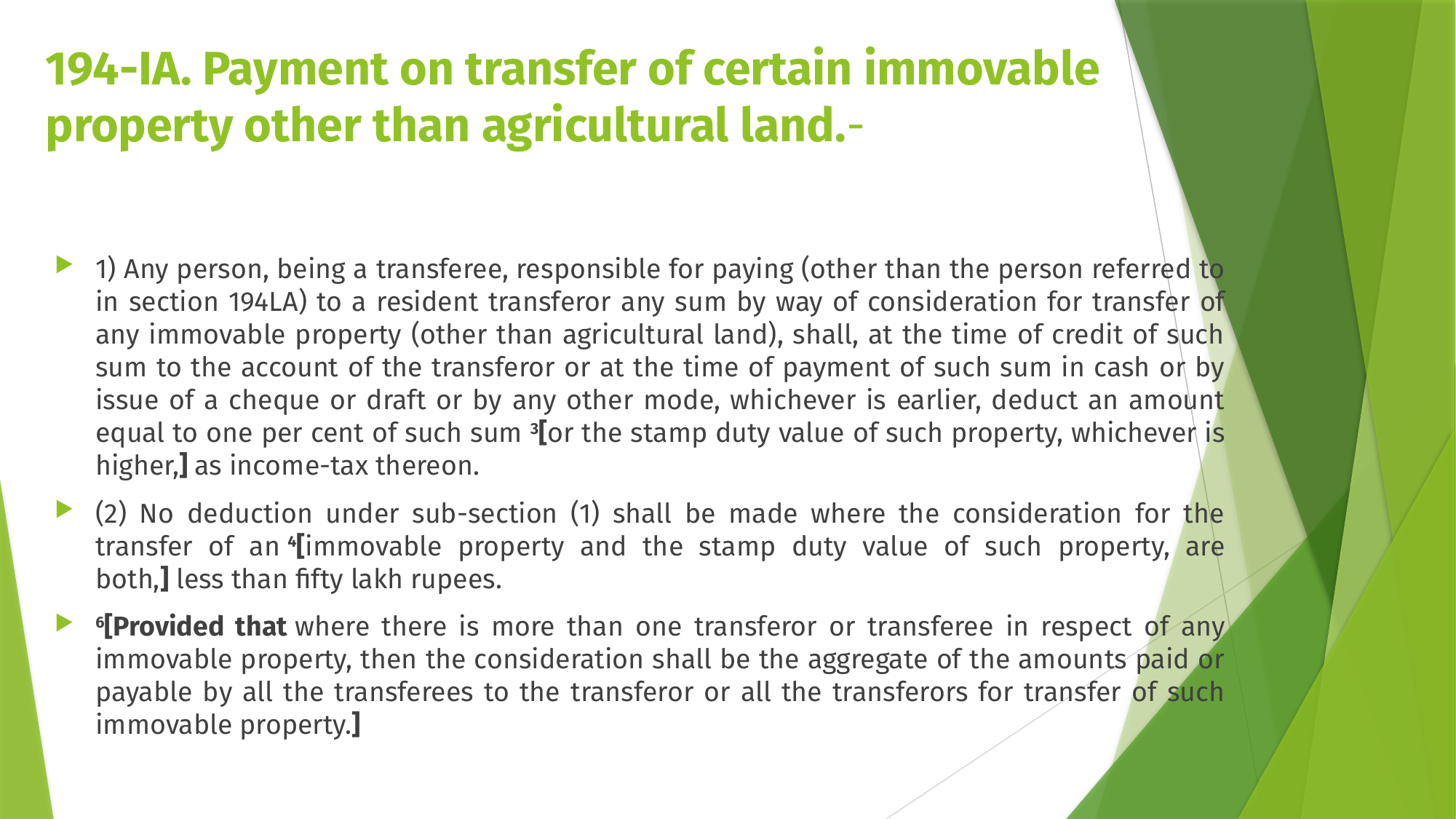

# 194-IA. Payment on transfer of certain immovable property other than agricultural land.-
1) Any person, being a transferee, responsible for paying (other than the person referred to in section 194LA) to a resident transferor any sum by way of consideration for transfer of any immovable property (other than agricultural land), shall, at the time of credit of such sum to the account of the transferor or at the time of payment of such sum in cash or by issue of a cheque or draft or by any other mode, whichever is earlier, deduct an amount equal to one per cent of such sum 3[or the stamp duty value of such property, whichever is higher,] as income-tax thereon.
(2) No deduction under sub-section (1) shall be made where the consideration for the transfer of an 4[immovable property and the stamp duty value of such property, are both,] less than fifty lakh rupees.
6[Provided that where there is more than one transferor or transferee in respect of any immovable property, then the consideration shall be the aggregate of the amounts paid or payable by all the transferees to the transferor or all the transferors for transfer of such immovable property.]